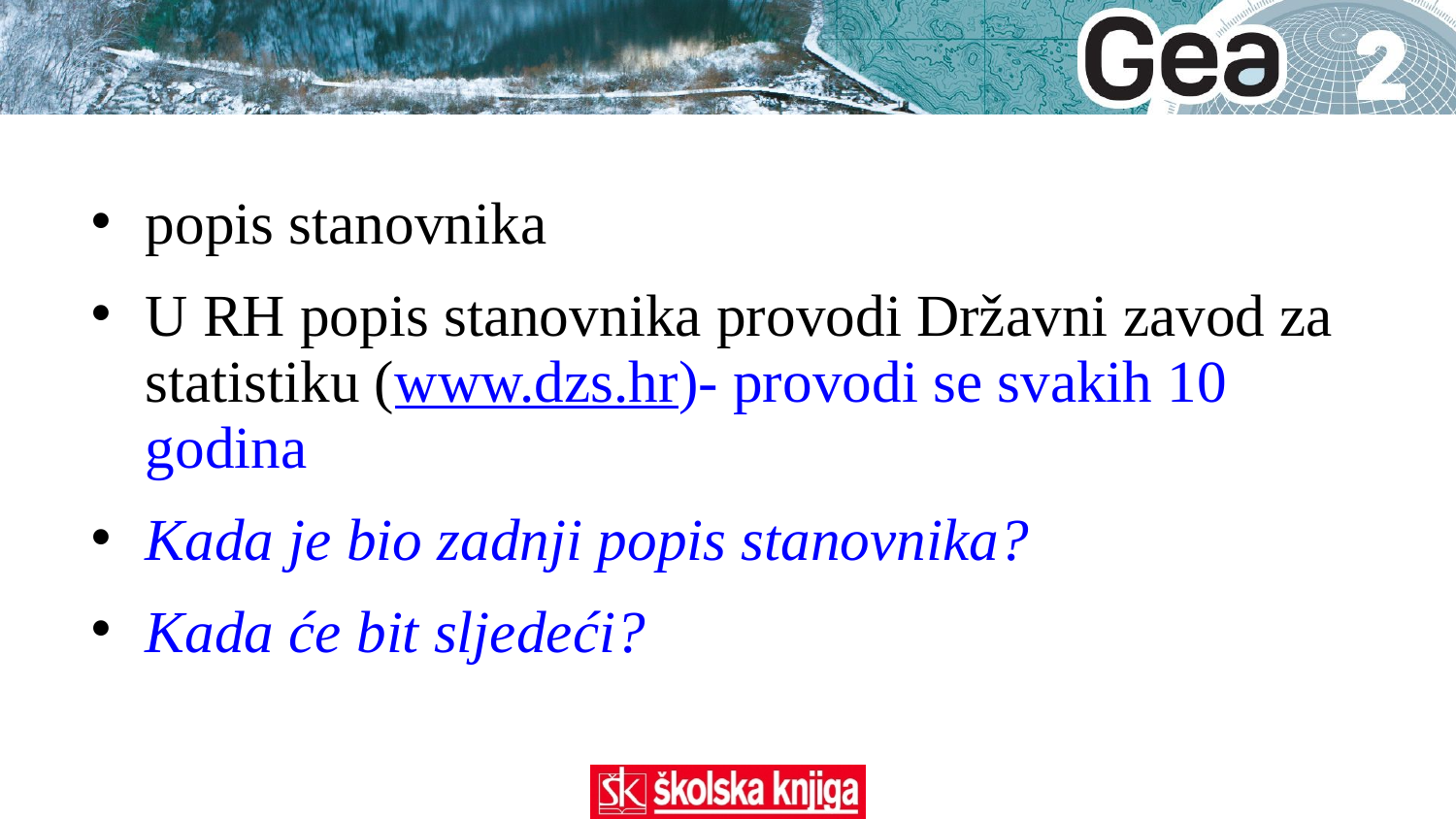

popis stanovnika
U RH popis stanovnika provodi Državni zavod za statistiku (www.dzs.hr)- provodi se svakih 10 godina
Kada je bio zadnji popis stanovnika?
Kada će bit sljedeći?